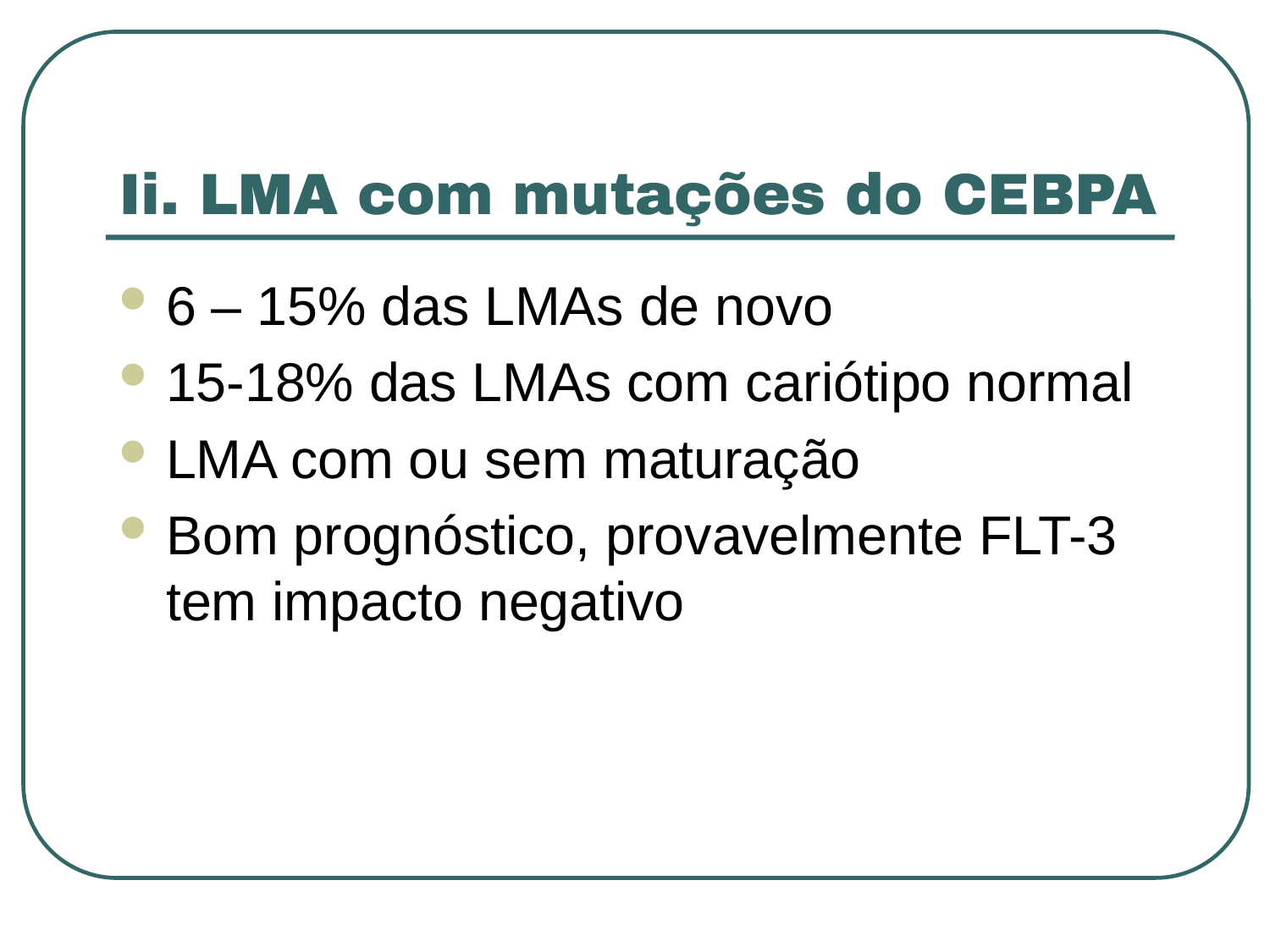

# Ii. LMA com mutações do CEBPA
6 – 15% das LMAs de novo
15-18% das LMAs com cariótipo normal
LMA com ou sem maturação
Bom prognóstico, provavelmente FLT-3 tem impacto negativo